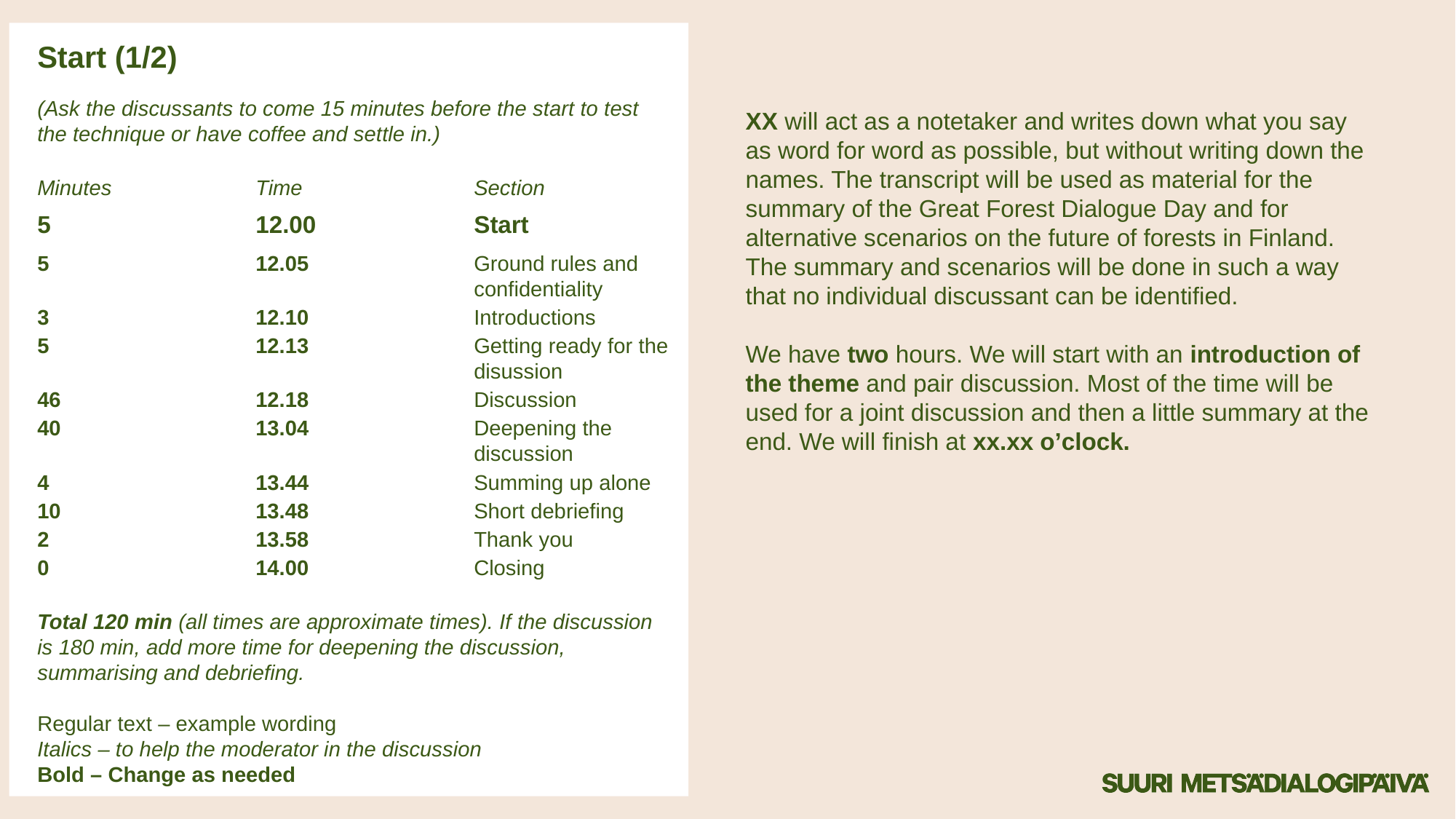

# Start (1/2)
(Ask the discussants to come 15 minutes before the start to test the technique or have coffee and settle in.)

Minutes		Time		Section
5 		12.00		Start
5		12.05		Ground rules and 				confidentiality
3		12.10		Introductions
5 		12.13		Getting ready for the 				disussion
46 		12.18		Discussion
40		13.04		Deepening the 				discussion
4 		13.44		Summing up alone
10		13.48		Short debriefing
2		13.58		Thank you
0		14.00  		Closing

Total 120 min (all times are approximate times). If the discussion is 180 min, add more time for deepening the discussion, summarising and debriefing.

Regular text – example wording
Italics – to help the moderator in the discussion
Bold – Change as needed

XX will act as a notetaker and writes down what you say as word for word as possible, but without writing down the names. The transcript will be used as material for the summary of the Great Forest Dialogue Day and for alternative scenarios on the future of forests in Finland. The summary and scenarios will be done in such a way that no individual discussant can be identified.

We have two hours. We will start with an introduction of the theme and pair discussion. Most of the time will be used for a joint discussion and then a little summary at the end. We will finish at xx.xx o’clock.